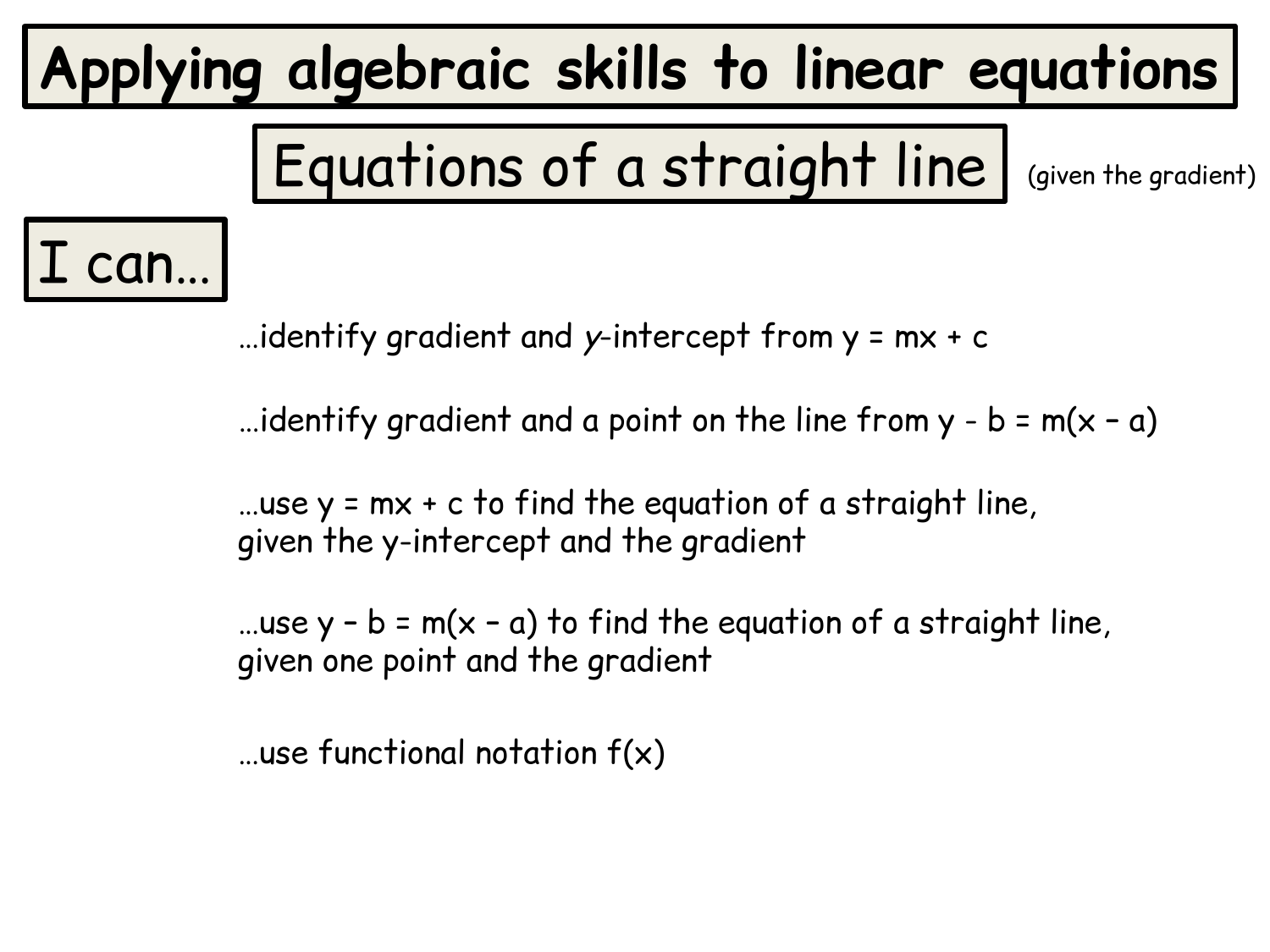

Applying algebraic skills to linear equations
# Equations of a straight line
(given the gradient)
I can…
…identify gradient and y-intercept from y = mx + c
…identify gradient and a point on the line from y - b = m(x – a)
…use y = mx + c to find the equation of a straight line, given the y-intercept and the gradient
…use y – b = m(x – a) to find the equation of a straight line, given one point and the gradient
…use functional notation f(x)